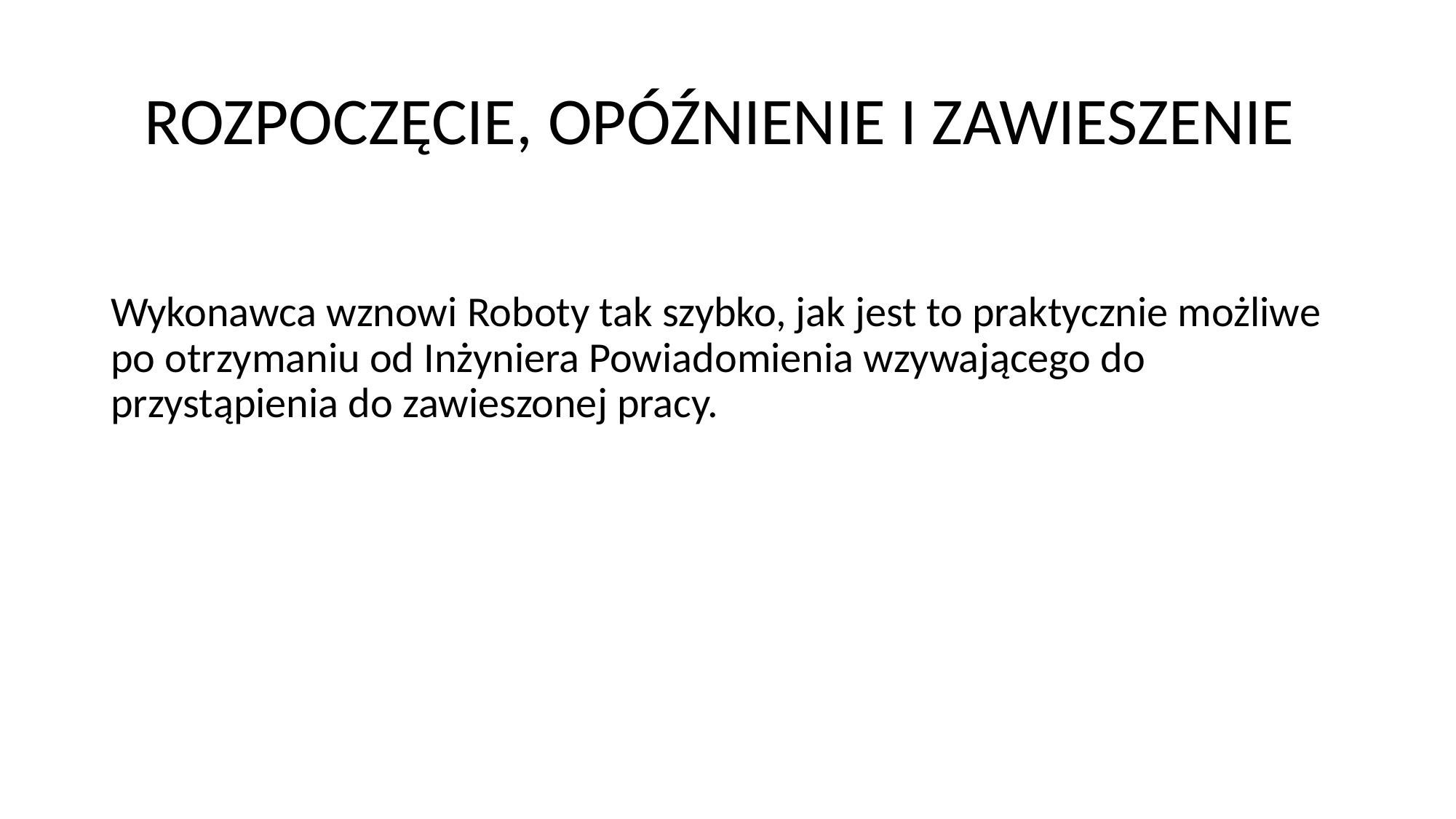

# ROZPOCZĘCIE, OPÓŹNIENIE I ZAWIESZENIE

Wykonawca wznowi Roboty tak szybko, jak jest to praktycznie możliwe po otrzymaniu od Inżyniera Powiadomienia wzywającego do przystąpienia do zawieszonej pracy.